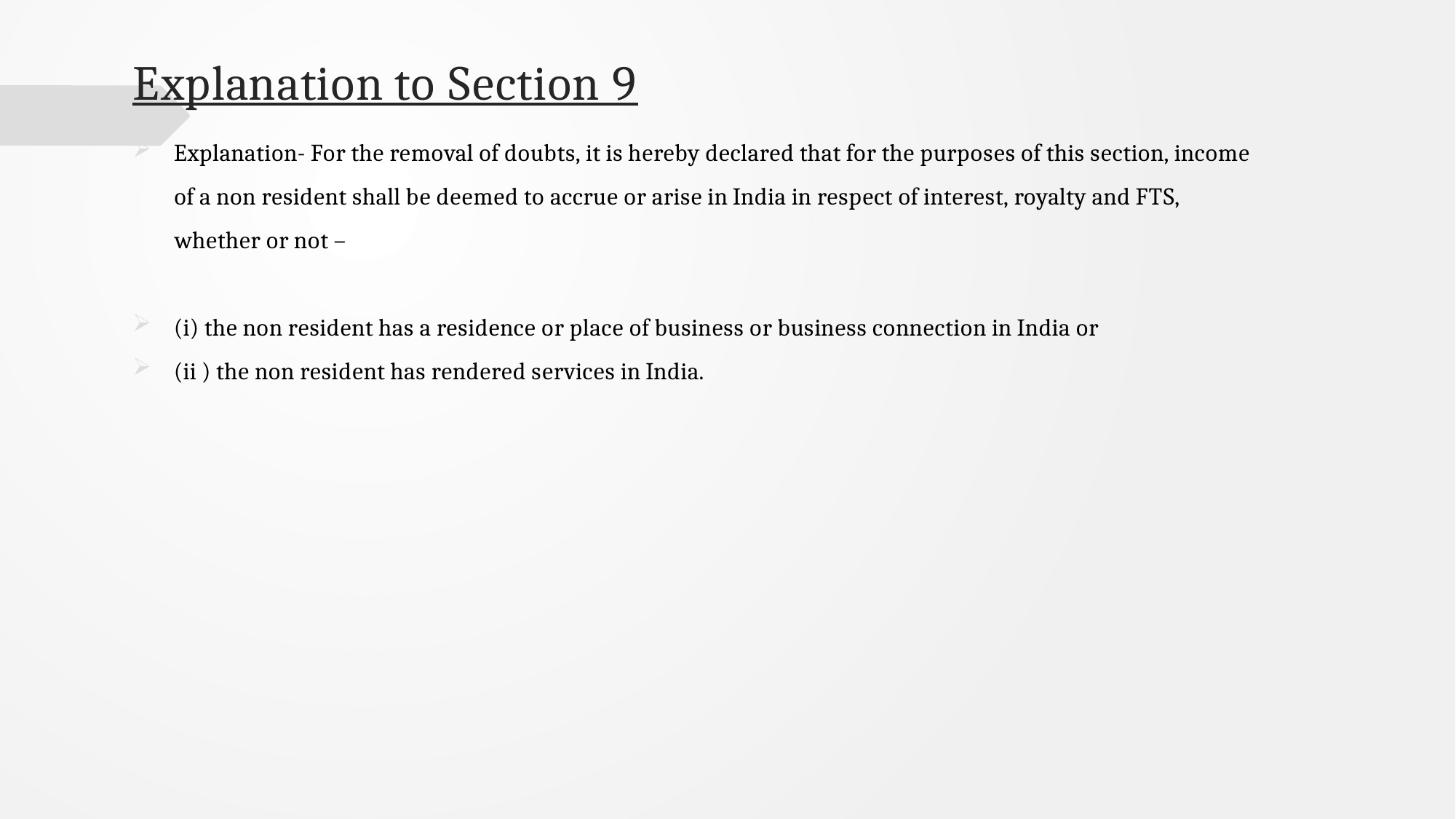

# Explanation to Section 9
Explanation- For the removal of doubts, it is hereby declared that for the purposes of this section, income of a non resident shall be deemed to accrue or arise in India in respect of interest, royalty and FTS, whether or not –

(i) the non resident has a residence or place of business or business connection in India or
(ii ) the non resident has rendered services in India.